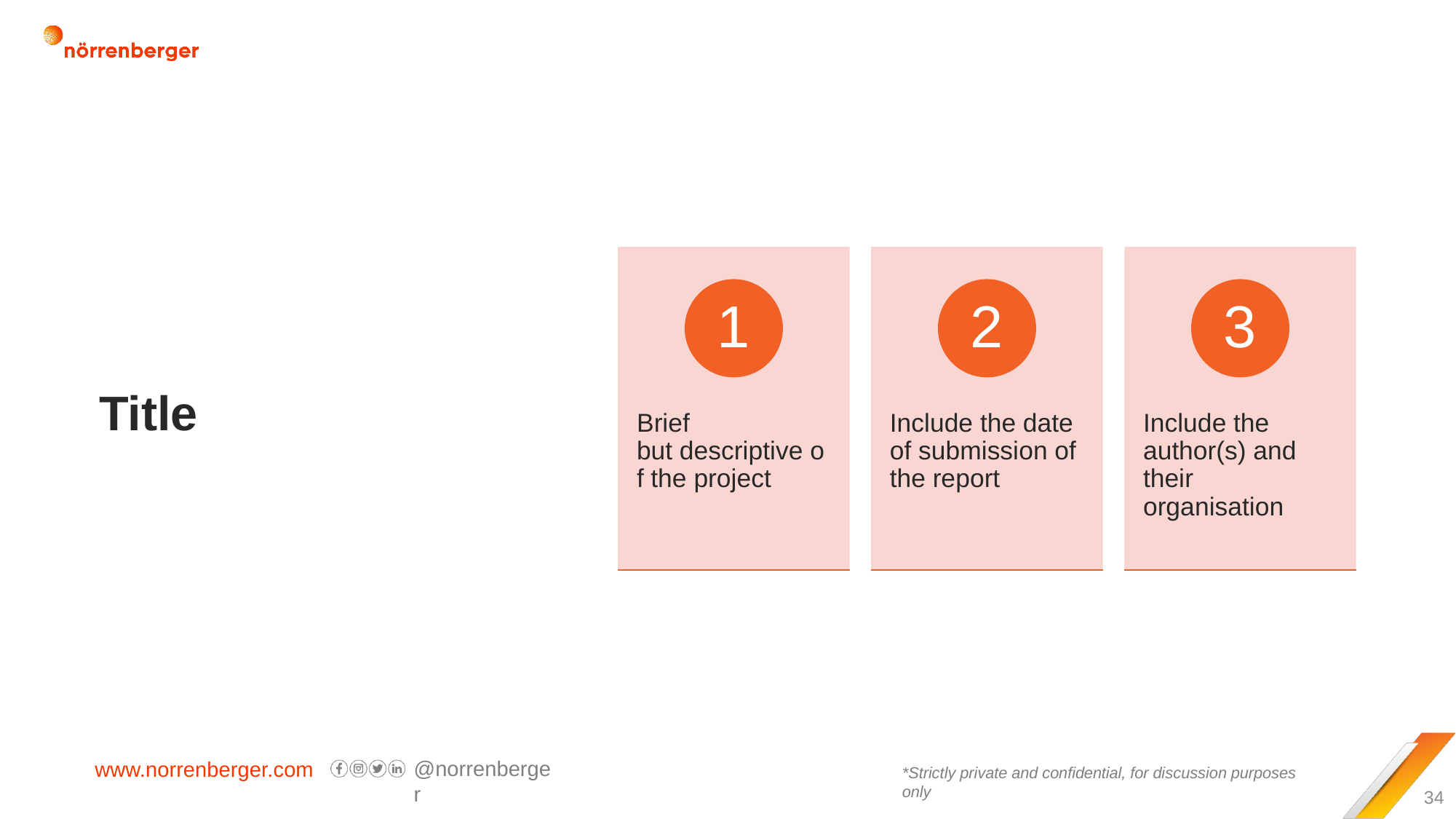

Brief but descriptive of the project
1
Include the date of submission of the report
2
Include the author(s) and their organisation
3
# Title
34